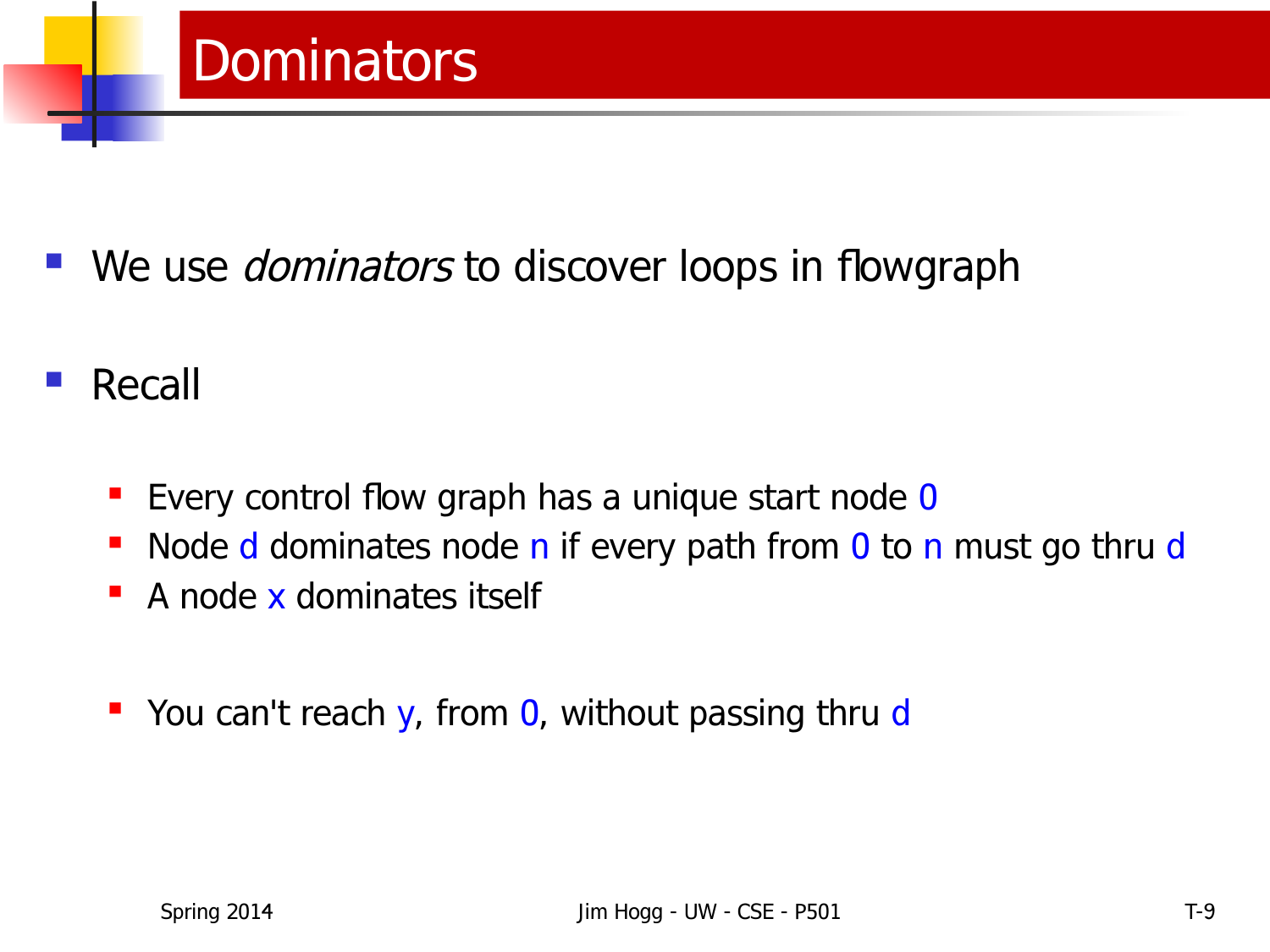

# Dominators
We use dominators to discover loops in flowgraph

Recall

Every control flow graph has a unique start node 0
Node d dominates node n if every path from 0 to n must go thru d
A node x dominates itself

You can't reach y, from 0, without passing thru d
Spring 2014
Jim Hogg - UW - CSE - P501
T-9